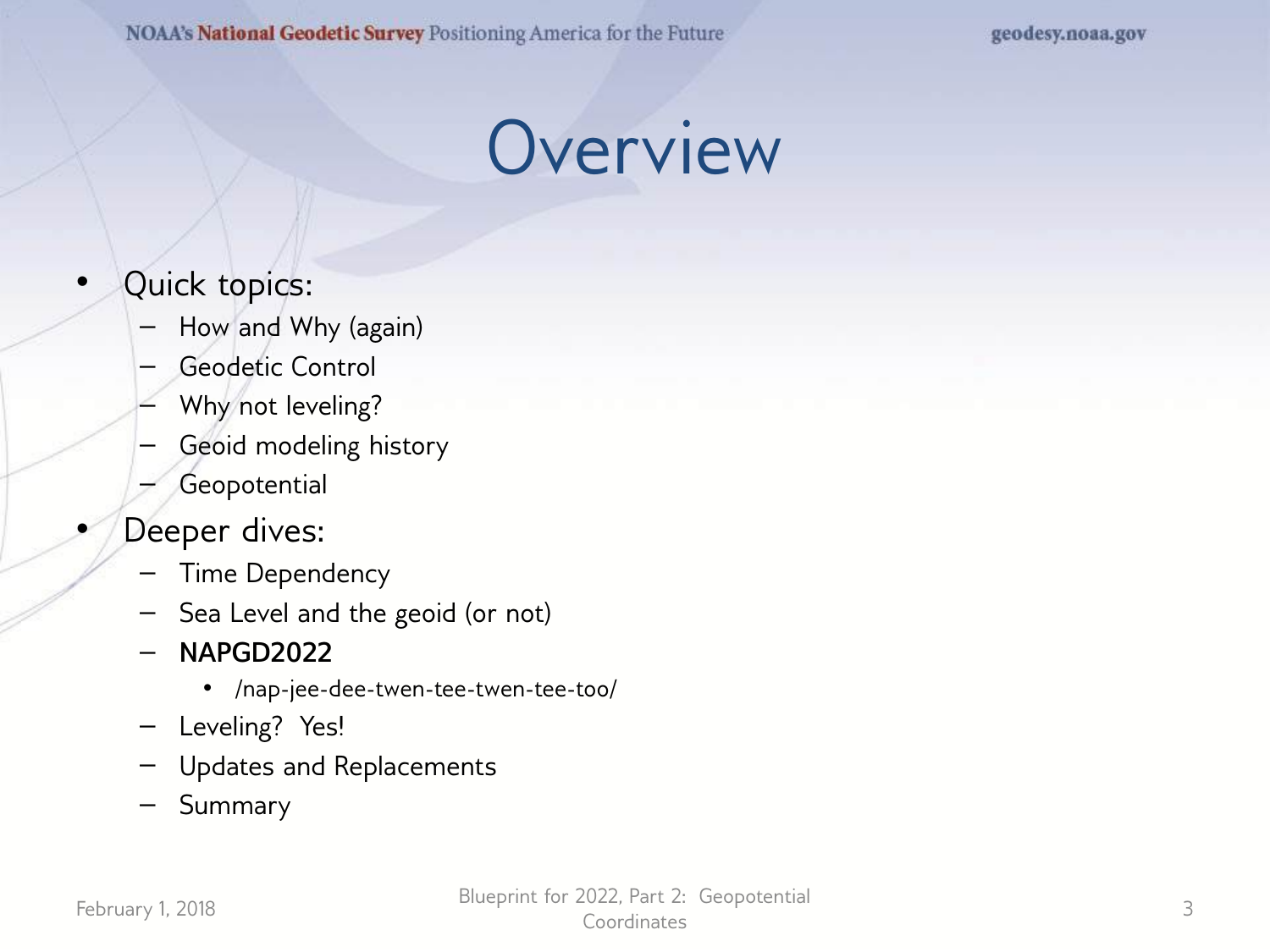

# Overview
Quick topics:
How and Why (again)
Geodetic Control
Why not leveling?
Geoid modeling history
Geopotential
Deeper dives:
Time Dependency
Sea Level and the geoid (or not)
NAPGD2022
/nap-jee-dee-twen-tee-twen-tee-too/
Leveling?  Yes!
Updates and Replacements
Summary
February 1, 2018
Blueprint for 2022, Part 2:  Geopotential Coordinates
3